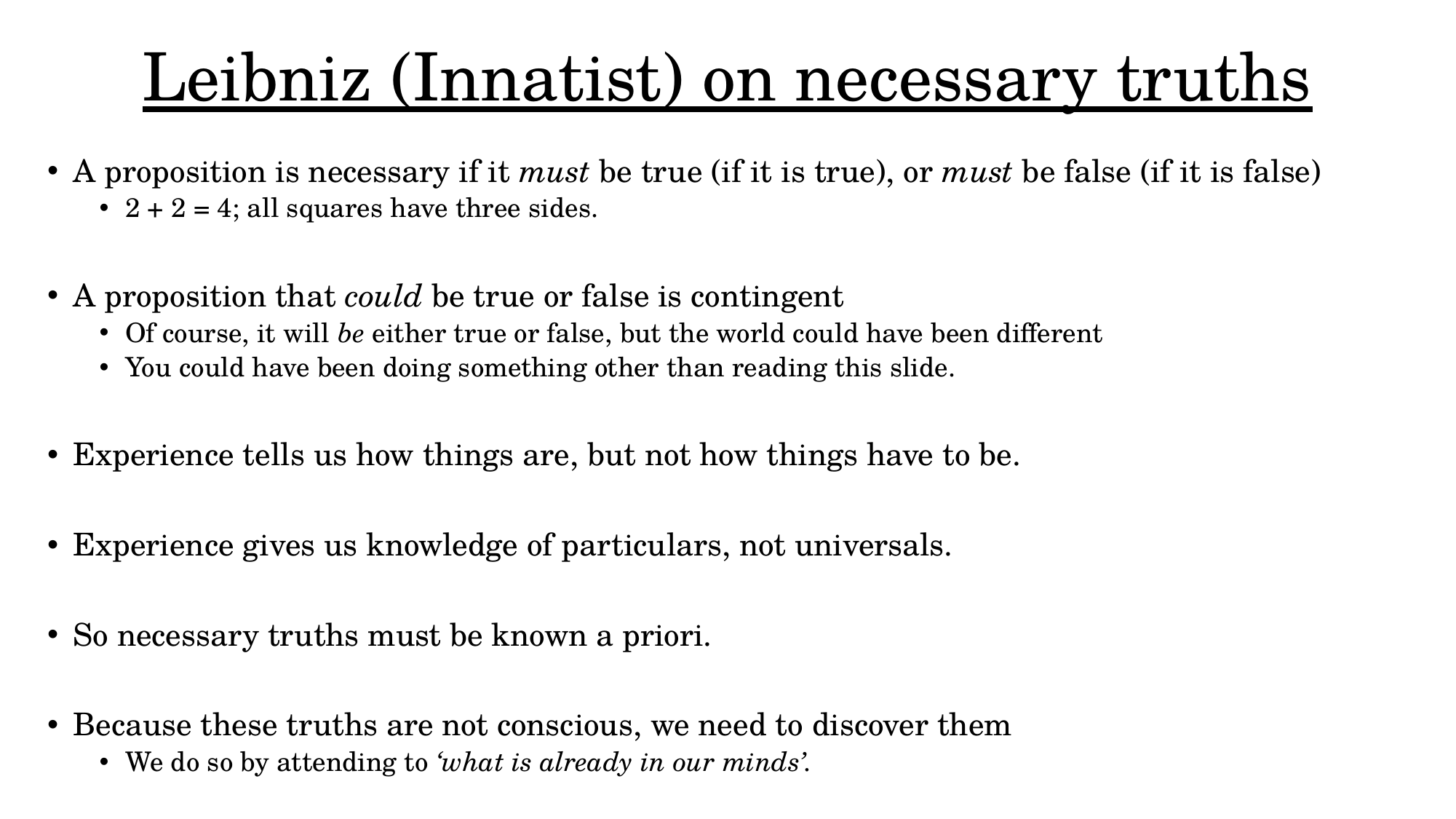

# Leibniz (Innatist) on necessary truths
A proposition is necessary if it must be true (if it is true), or must be false (if it is false)
2 + 2 = 4; all squares have three sides.

A proposition that could be true or false is contingent
Of course, it will be either true or false, but the world could have been different
You could have been doing something other than reading this slide.

Experience tells us how things are, but not how things have to be.

Experience gives us knowledge of particulars, not universals.

So necessary truths must be known a priori.

Because these truths are not conscious, we need to discover them
We do so by attending to ‘what is already in our minds’.